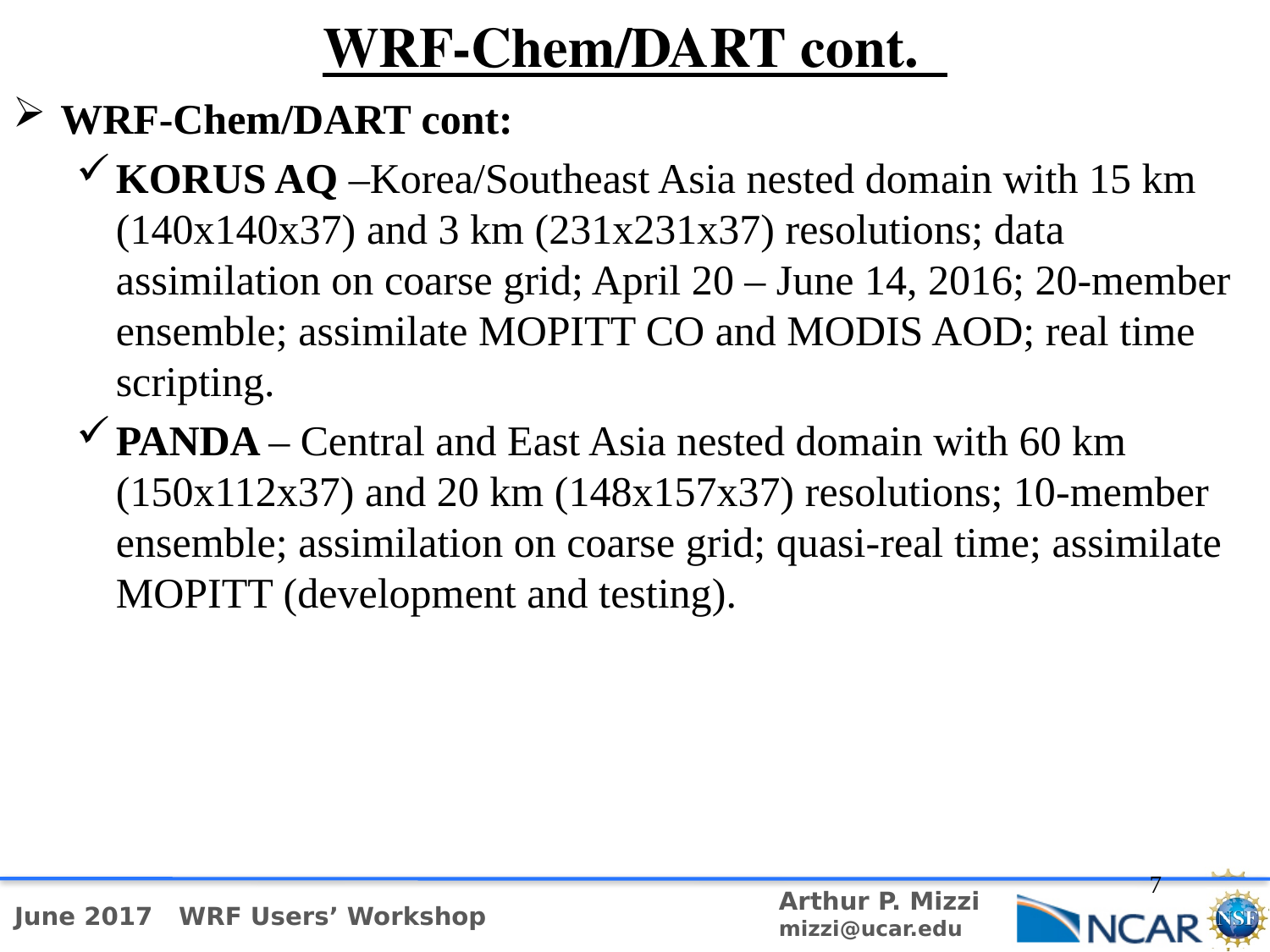

WRF-Chem/DART cont.
WRF-Chem/DART cont:
KORUS AQ –Korea/Southeast Asia nested domain with 15 km (140x140x37) and 3 km (231x231x37) resolutions; data assimilation on coarse grid; April 20 – June 14, 2016; 20-member ensemble; assimilate MOPITT CO and MODIS AOD; real time scripting.
PANDA – Central and East Asia nested domain with 60 km (150x112x37) and 20 km (148x157x37) resolutions; 10-member ensemble; assimilation on coarse grid; quasi-real time; assimilate MOPITT (development and testing).
7